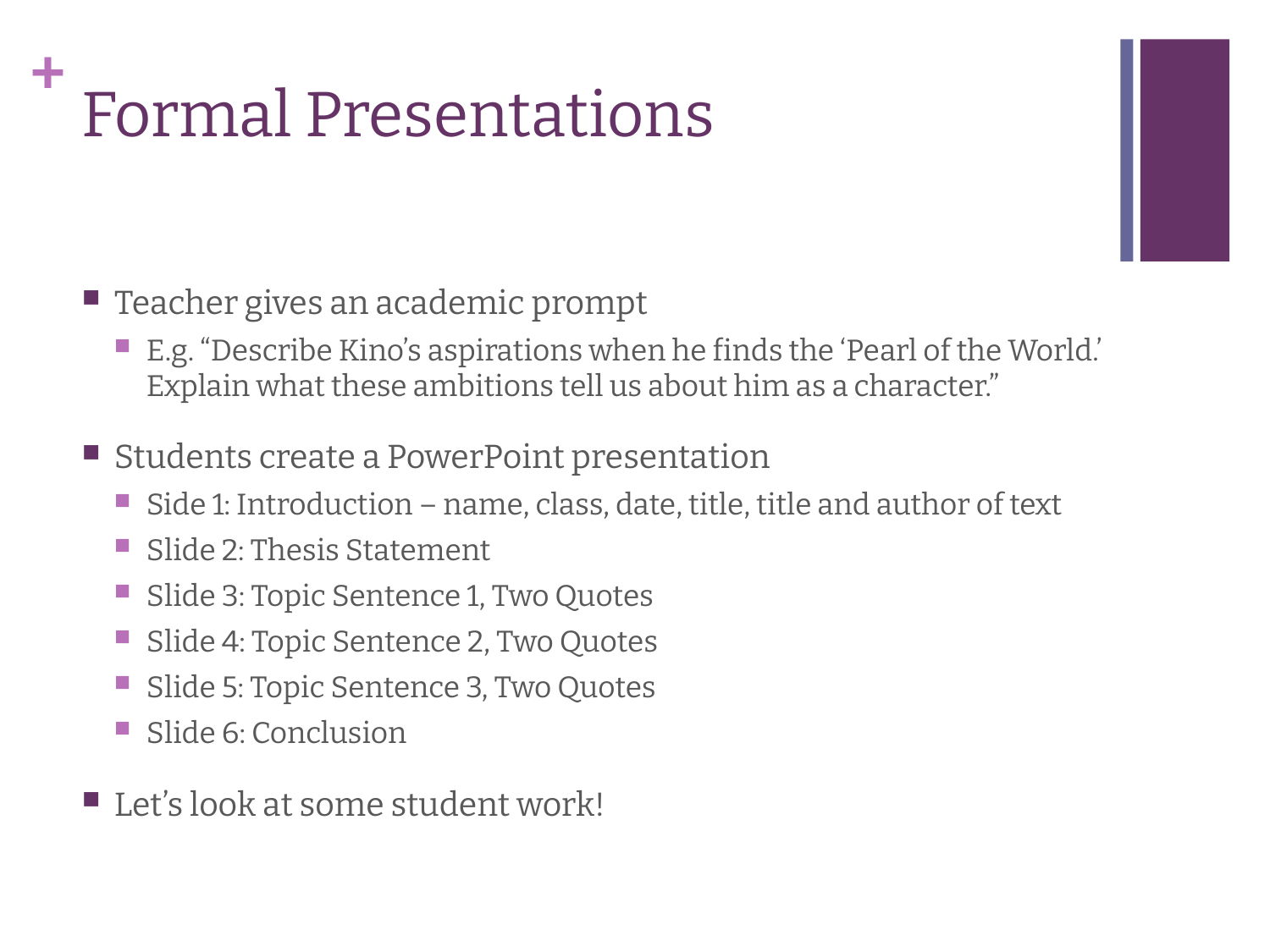

# Formal Presentations
Teacher gives an academic prompt
E.g. “Describe Kino’s aspirations when he finds the ‘Pearl of the World.’ Explain what these ambitions tell us about him as a character.”
Students create a PowerPoint presentation
Side 1: Introduction – name, class, date, title, title and author of text
Slide 2: Thesis Statement
Slide 3: Topic Sentence 1, Two Quotes
Slide 4: Topic Sentence 2, Two Quotes
Slide 5: Topic Sentence 3, Two Quotes
Slide 6: Conclusion
Let’s look at some student work!